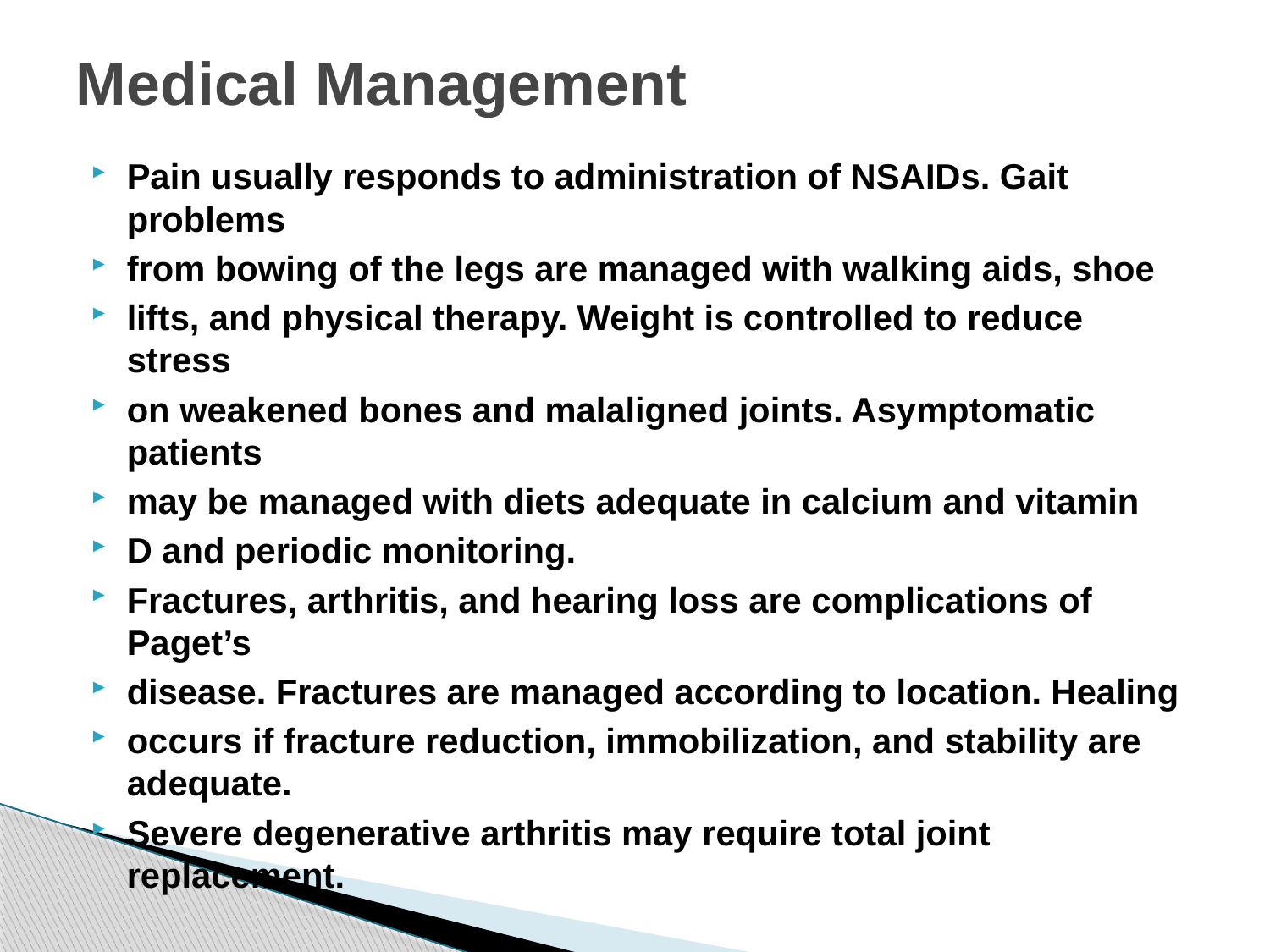

# Medical Management
Pain usually responds to administration of NSAIDs. Gait problems
from bowing of the legs are managed with walking aids, shoe
lifts, and physical therapy. Weight is controlled to reduce stress
on weakened bones and malaligned joints. Asymptomatic patients
may be managed with diets adequate in calcium and vitamin
D and periodic monitoring.
Fractures, arthritis, and hearing loss are complications of Paget’s
disease. Fractures are managed according to location. Healing
occurs if fracture reduction, immobilization, and stability are adequate.
Severe degenerative arthritis may require total joint replacement.